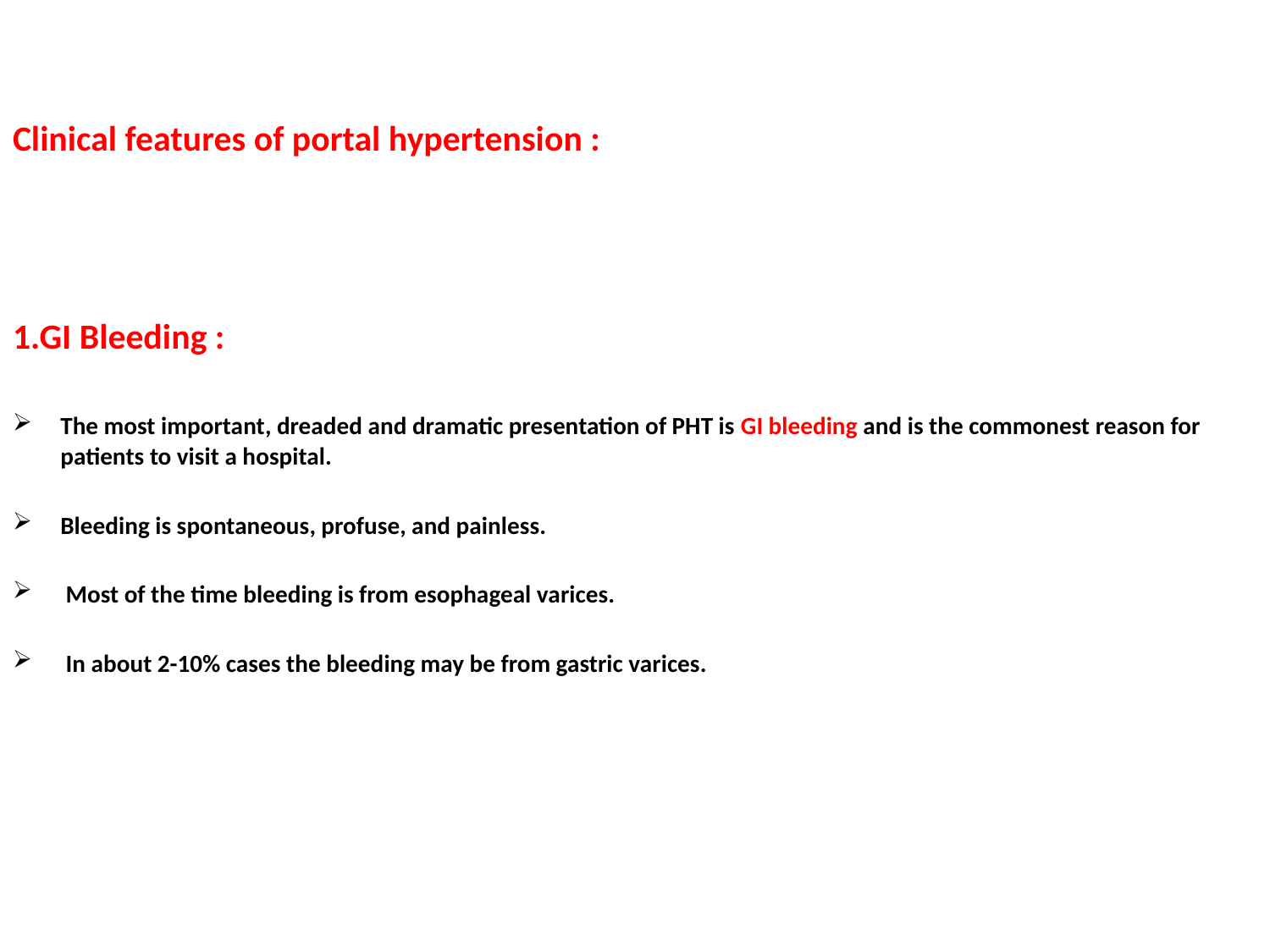

Clinical features of portal hypertension :

1.GI Bleeding :

The most important, dreaded and dramatic presentation of PHT is GI bleeding and is the commonest reason for patients to visit a hospital.

Bleeding is spontaneous, profuse, and painless.

 Most of the time bleeding is from esophageal varices.

 In about 2-10% cases the bleeding may be from gastric varices.